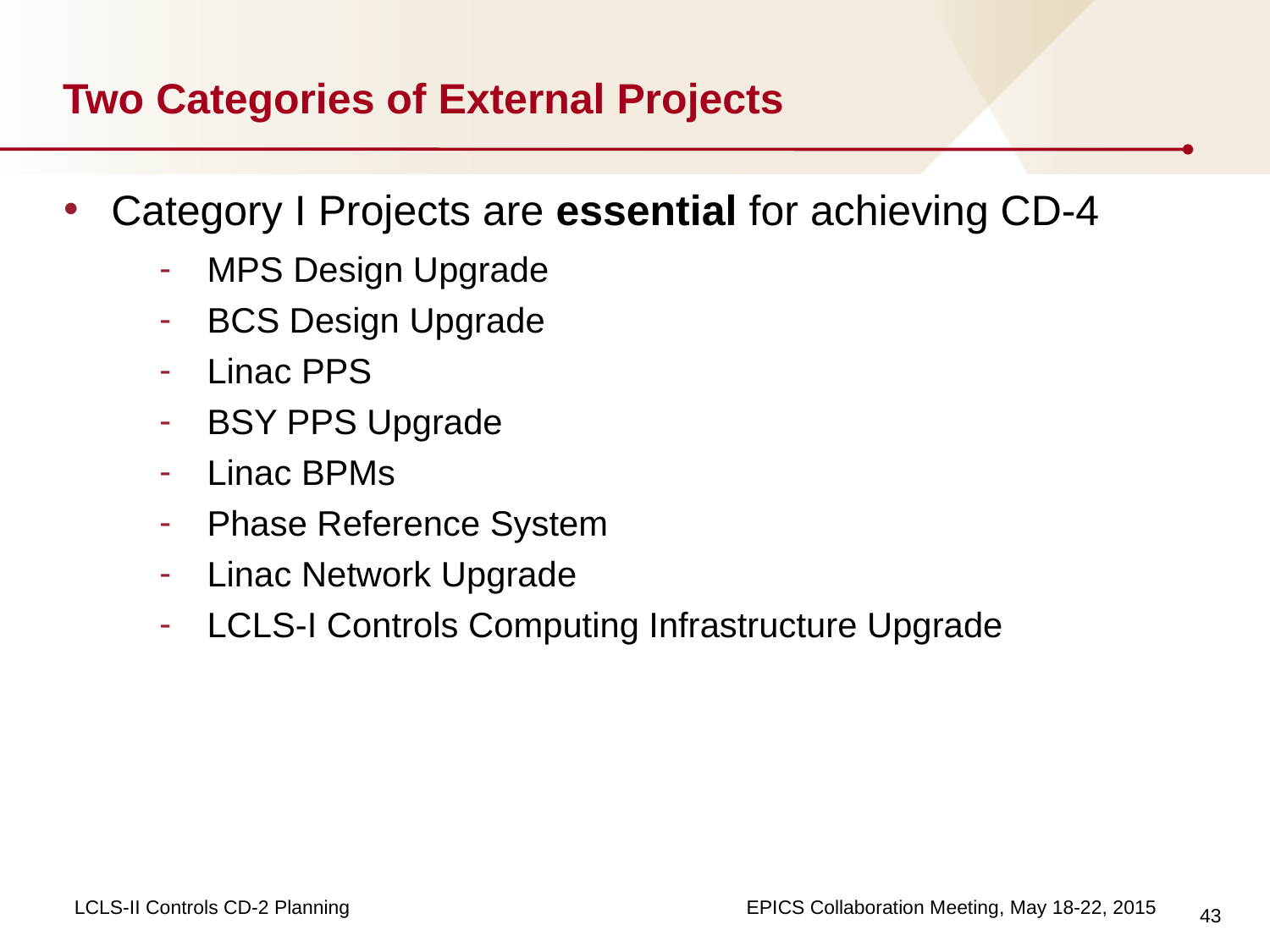

# Two Categories of External Projects
Category I Projects are essential for achieving CD-4
MPS Design Upgrade
BCS Design Upgrade
Linac PPS
BSY PPS Upgrade
Linac BPMs
Phase Reference System
Linac Network Upgrade
LCLS-I Controls Computing Infrastructure Upgrade
43
LCLS-II Controls CD-2 Planning